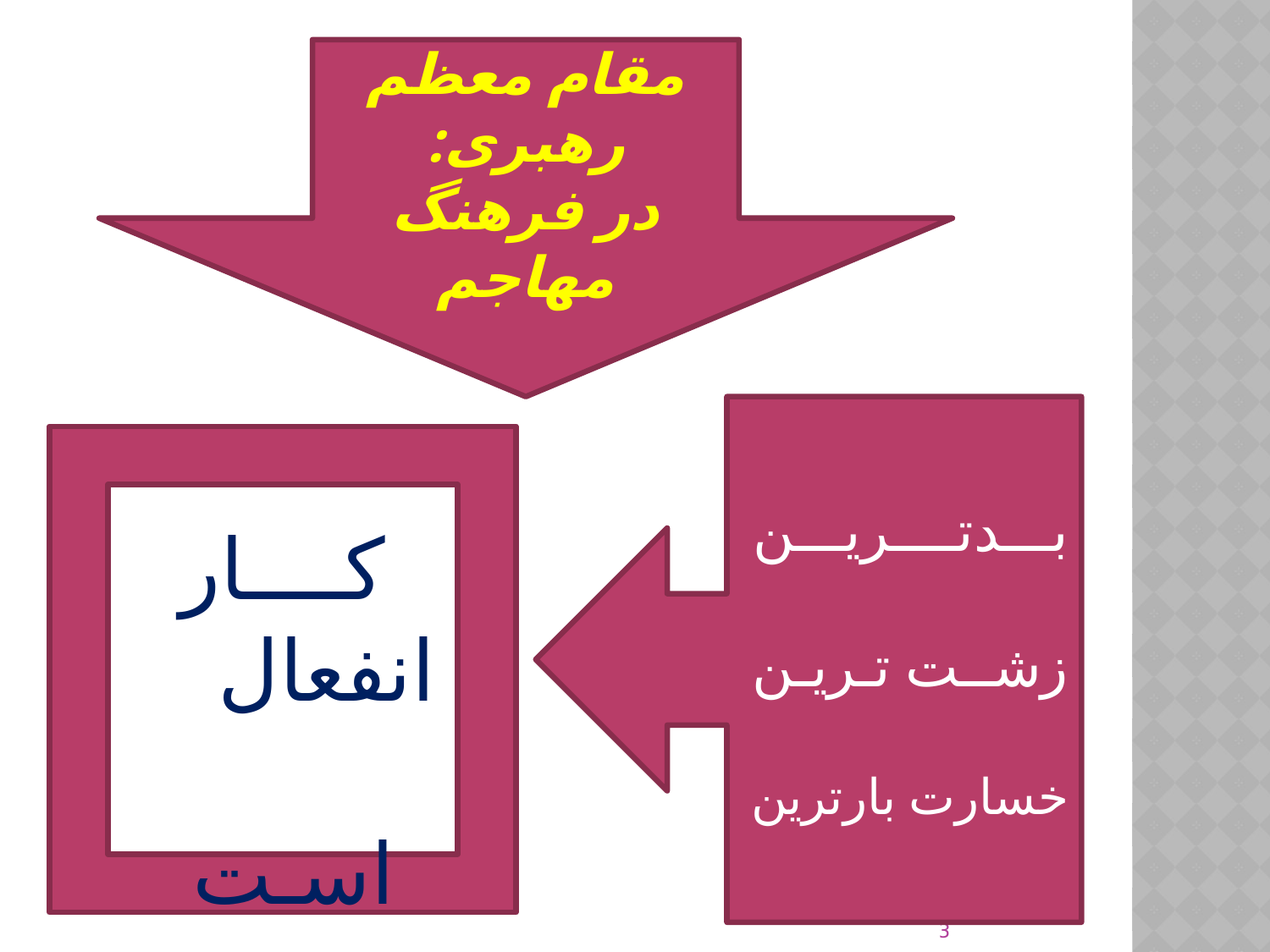

مقام معظم رهبری:
در فرهنگ مهاجم
بـــدتــــریـــن

زشــت تـریـن

خسارت بارترین

کــــار
انفعال           اسـت

3